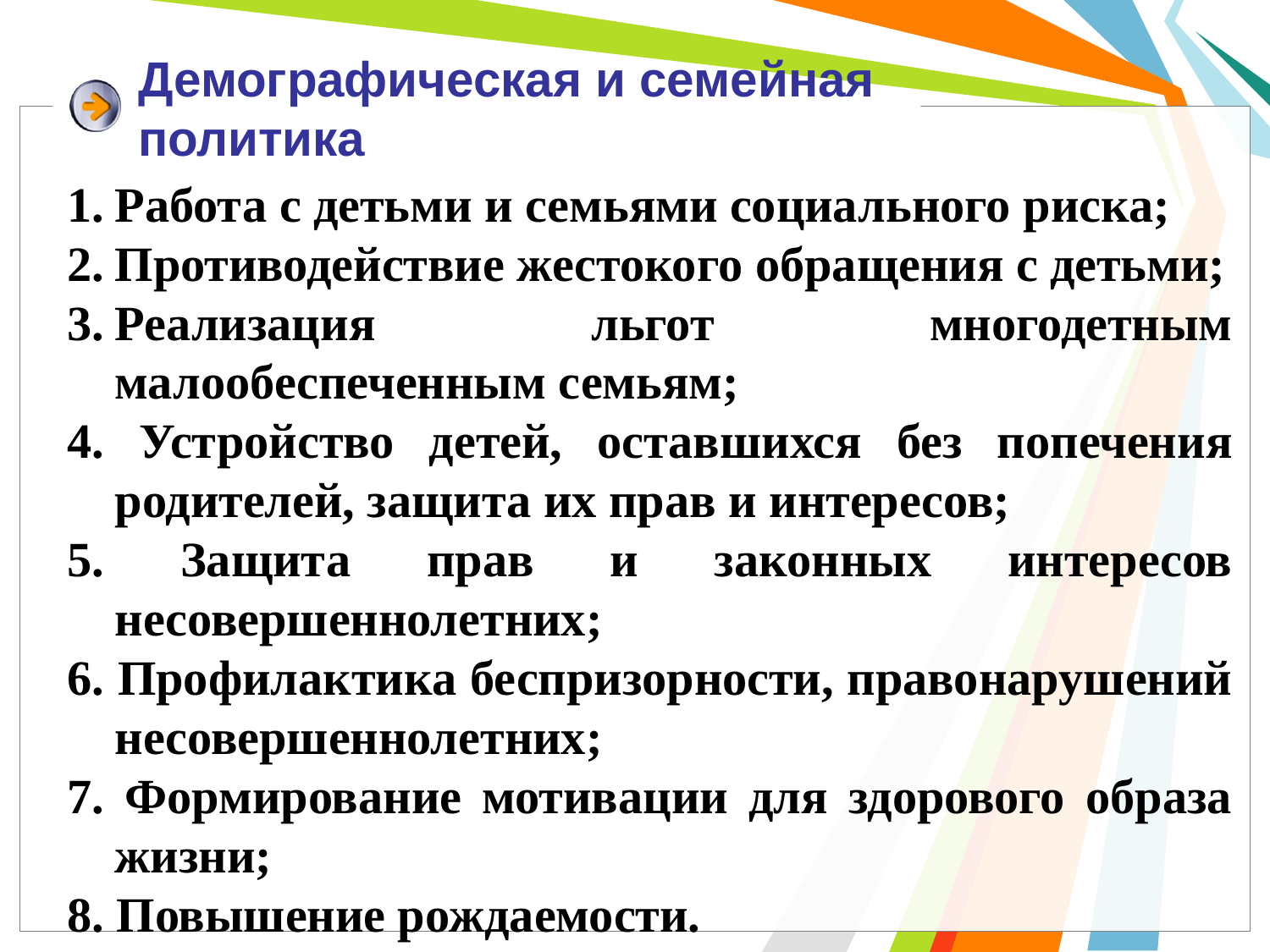

# Демографическая и семейная политика
Работа с детьми и семьями социального риска;
Противодействие жестокого обращения с детьми;
Реализация льгот многодетным малообеспеченным семьям;
4. Устройство детей, оставшихся без попечения родителей, защита их прав и интересов;
5. Защита прав и законных интересов несовершеннолетних;
6. Профилактика беспризорности, правонарушений несовершеннолетних;
7. Формирование мотивации для здорового образа жизни;
8. Повышение рождаемости.